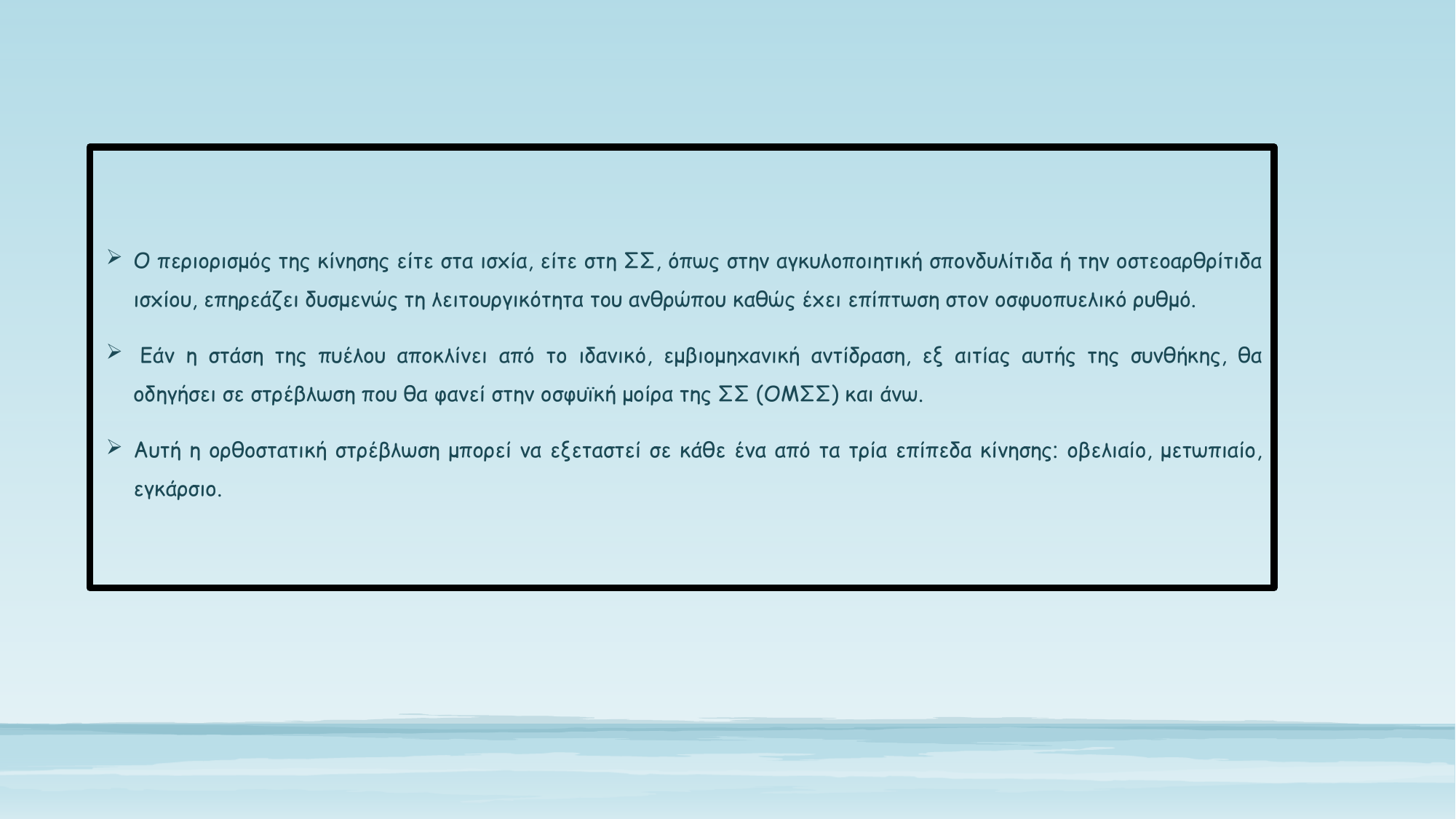

Ο περιορισμός της κίνησης είτε στα ισχία, είτε στη ΣΣ, όπως στην αγκυλοποιητική σπονδυλίτιδα ή την οστεοαρθρίτιδα ισχίου, επηρεάζει δυσμενώς τη λειτουργικότητα του ανθρώπου καθώς έχει επίπτωση στον οσφυοπυελικό ρυθμό.
 Εάν η στάση της πυέλου αποκλίνει από το ιδανικό, εμβιομηχανική αντίδραση, εξ αιτίας αυτής της συνθήκης, θα οδηγήσει σε στρέβλωση που θα φανεί στην οσφυϊκή μοίρα της ΣΣ (ΟΜΣΣ) και άνω.
Αυτή η ορθοστατική στρέβλωση μπορεί να εξεταστεί σε κάθε ένα από τα τρία επίπεδα κίνησης: οβελιαίο, μετωπιαίο, εγκάρσιο.